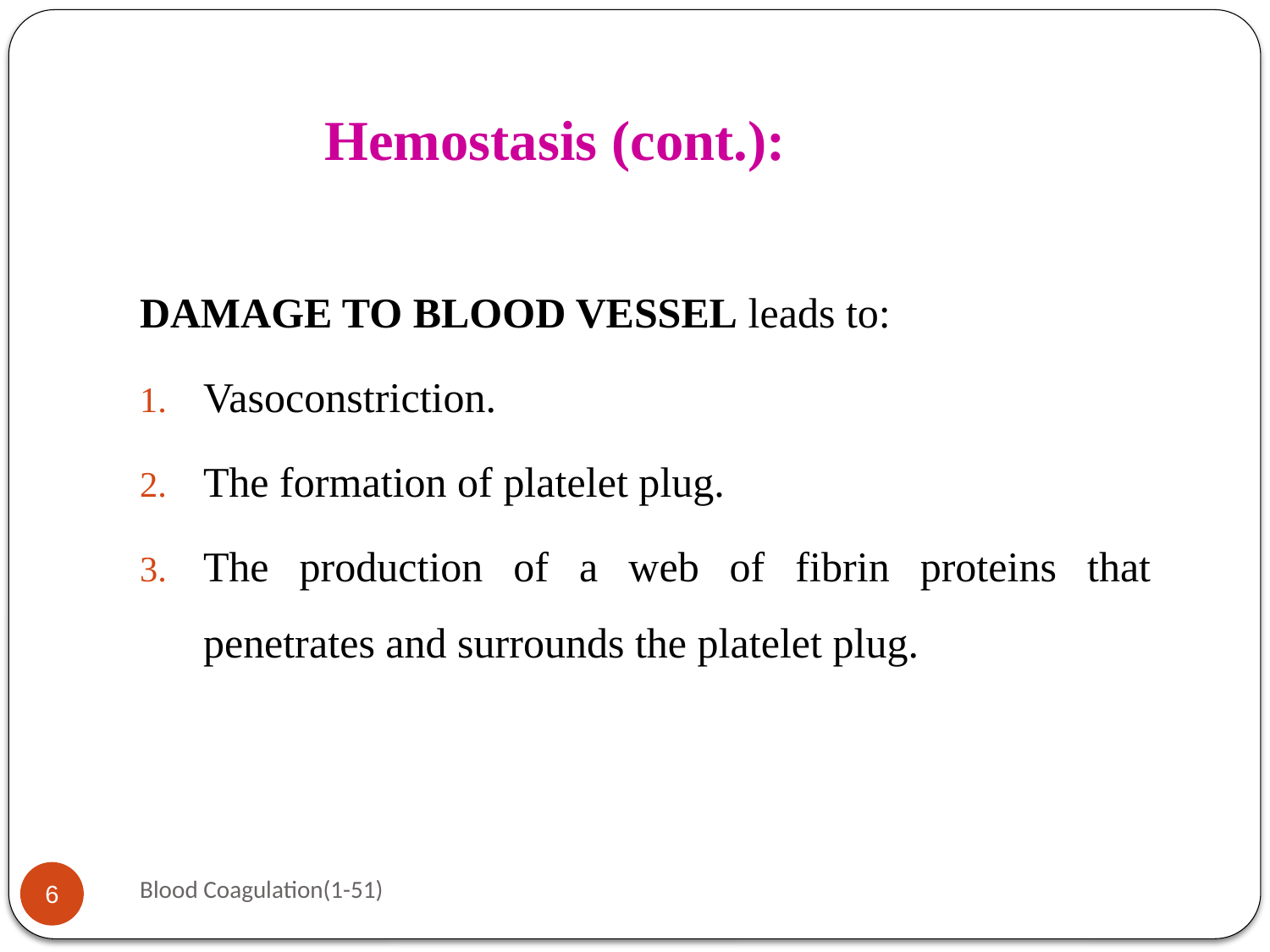

# Hemostasis (cont.):
DAMAGE TO BLOOD VESSEL leads to:
Vasoconstriction.
The formation of platelet plug.
The production of a web of fibrin proteins that penetrates and surrounds the platelet plug.

Blood Coagulation(1-51)
6